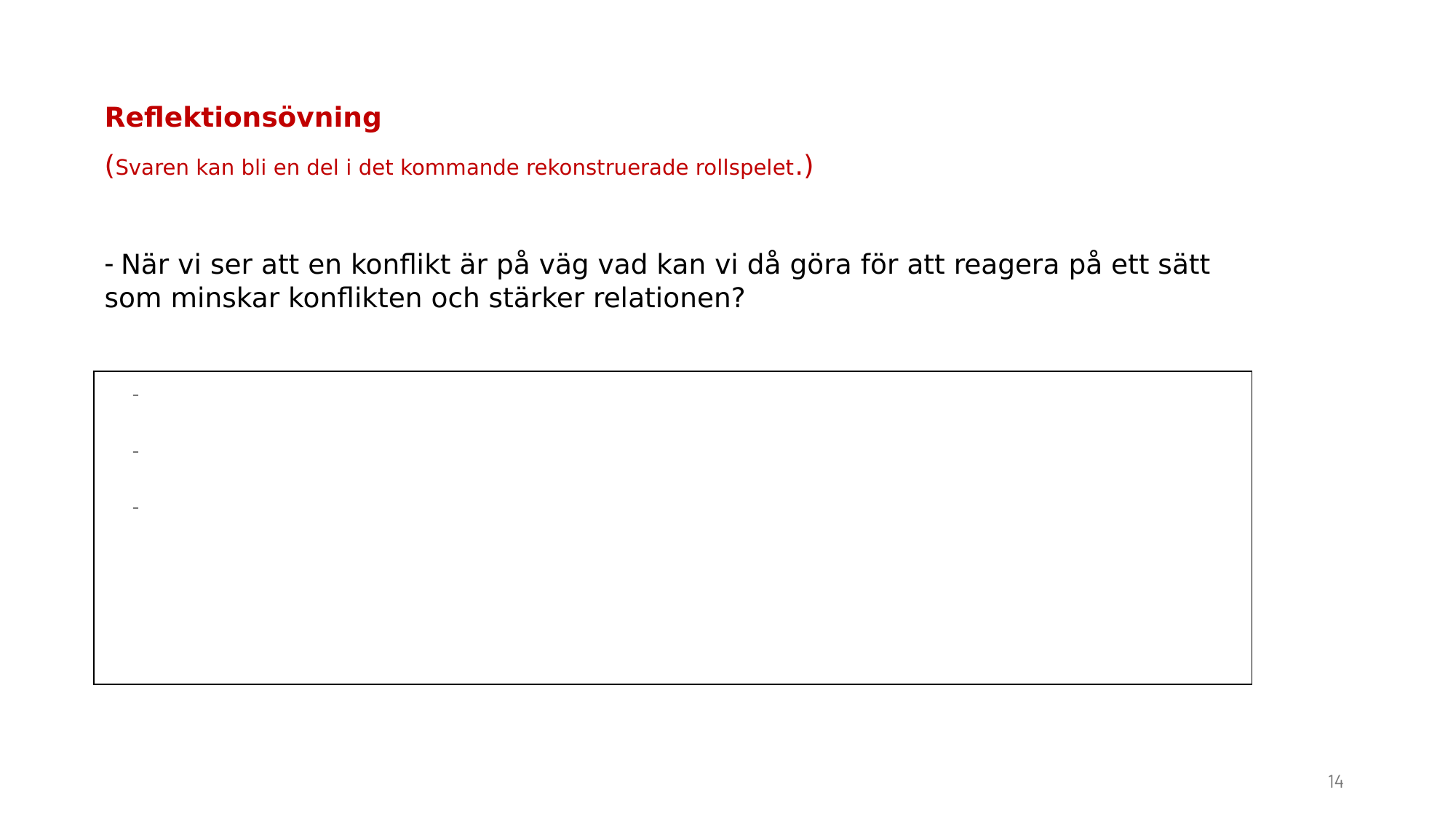

Reflektionsövning
(Svaren kan bli en del i det kommande rekonstruerade rollspelet.)

- När vi ser att en konflikt är på väg vad kan vi då göra för att reagera på ett sätt som minskar konflikten och stärker relationen?
-
-
-
14